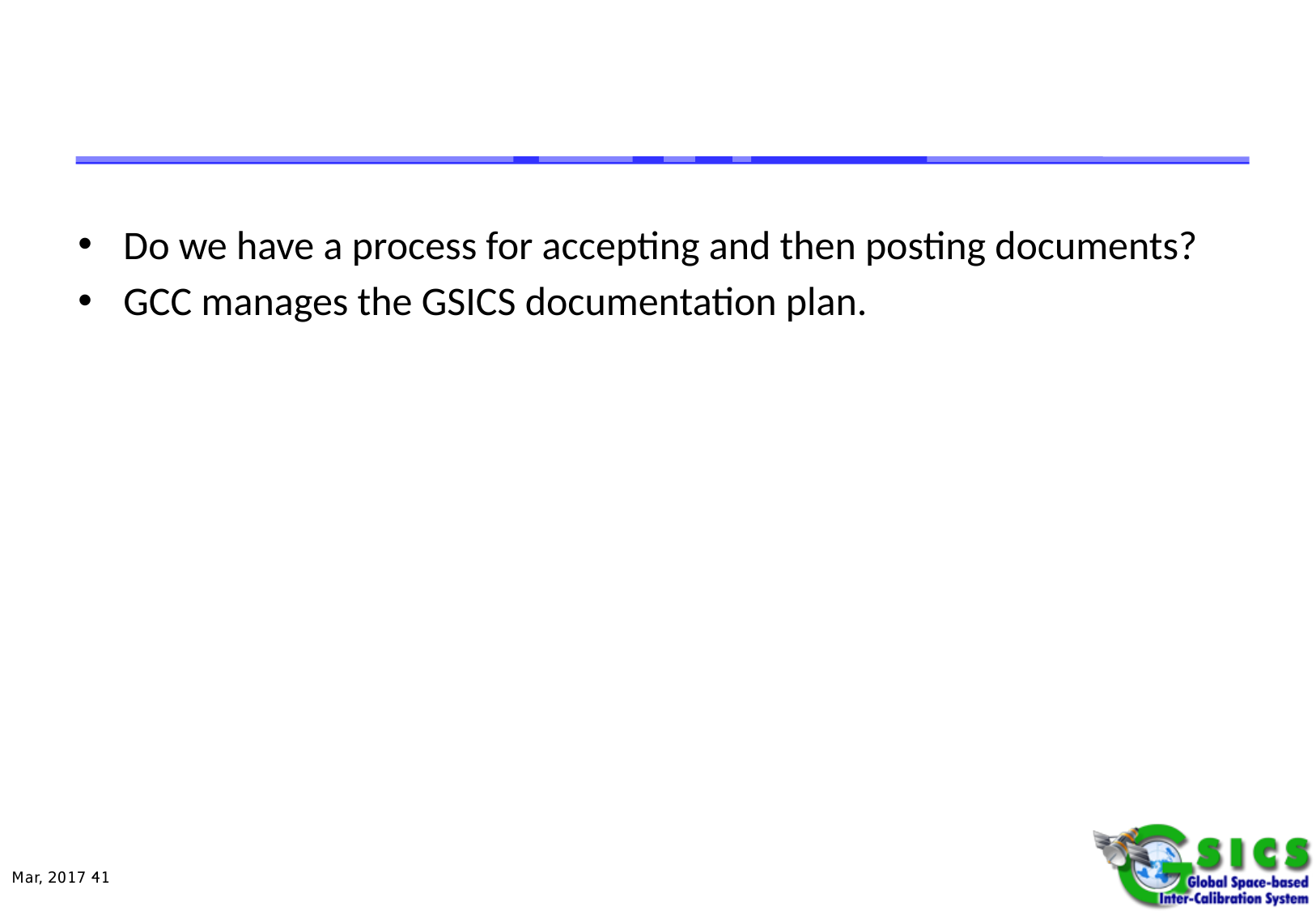

#
Do we have a process for accepting and then posting documents?
GCC manages the GSICS documentation plan.